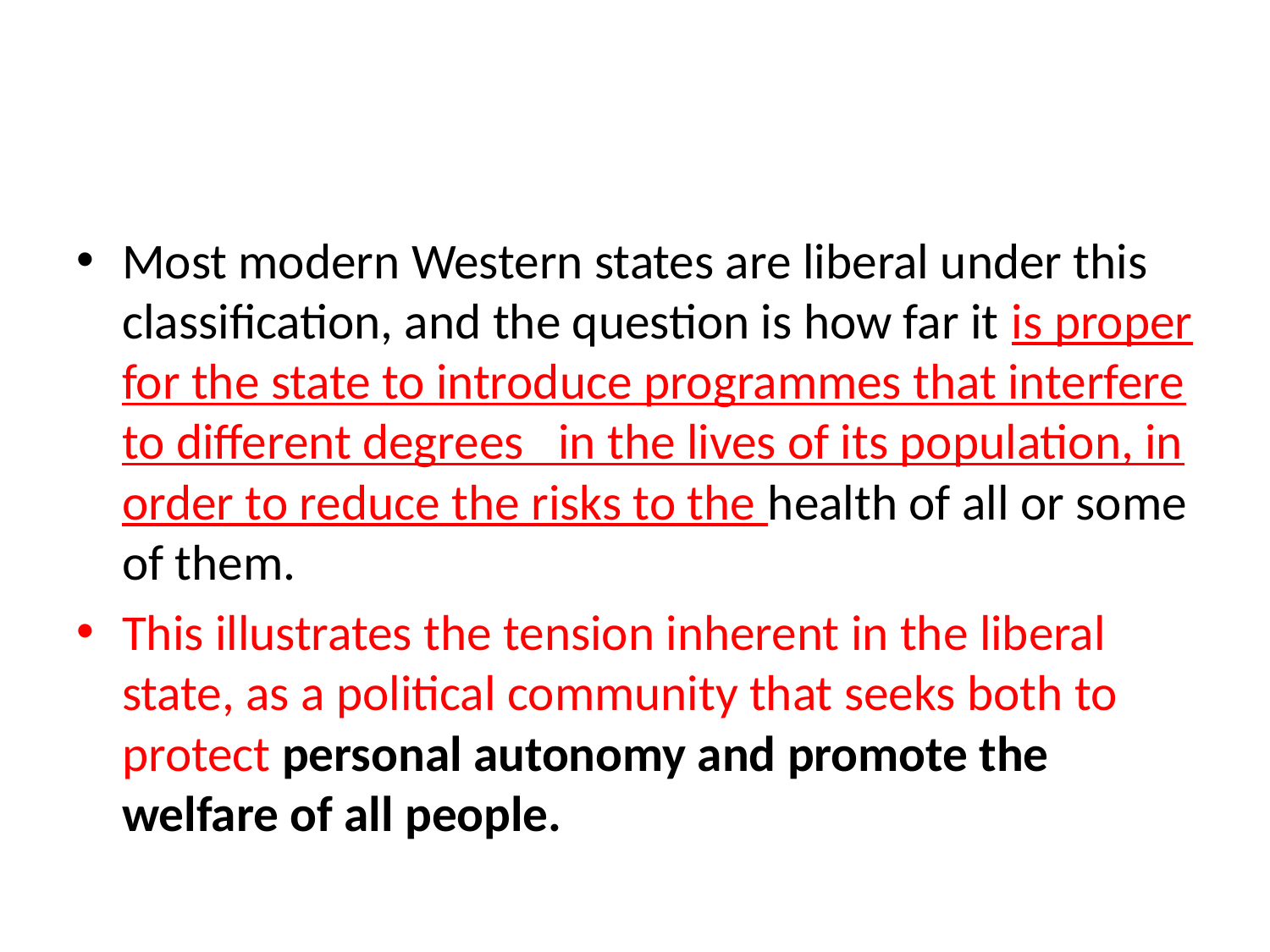

#
Most modern Western states are liberal under this classification, and the question is how far it is proper for the state to introduce programmes that interfere to different degrees   in the lives of its population, in order to reduce the risks to the health of all or some of them.
This illustrates the tension inherent in the liberal state, as a political community that seeks both to protect personal autonomy and promote the welfare of all people.